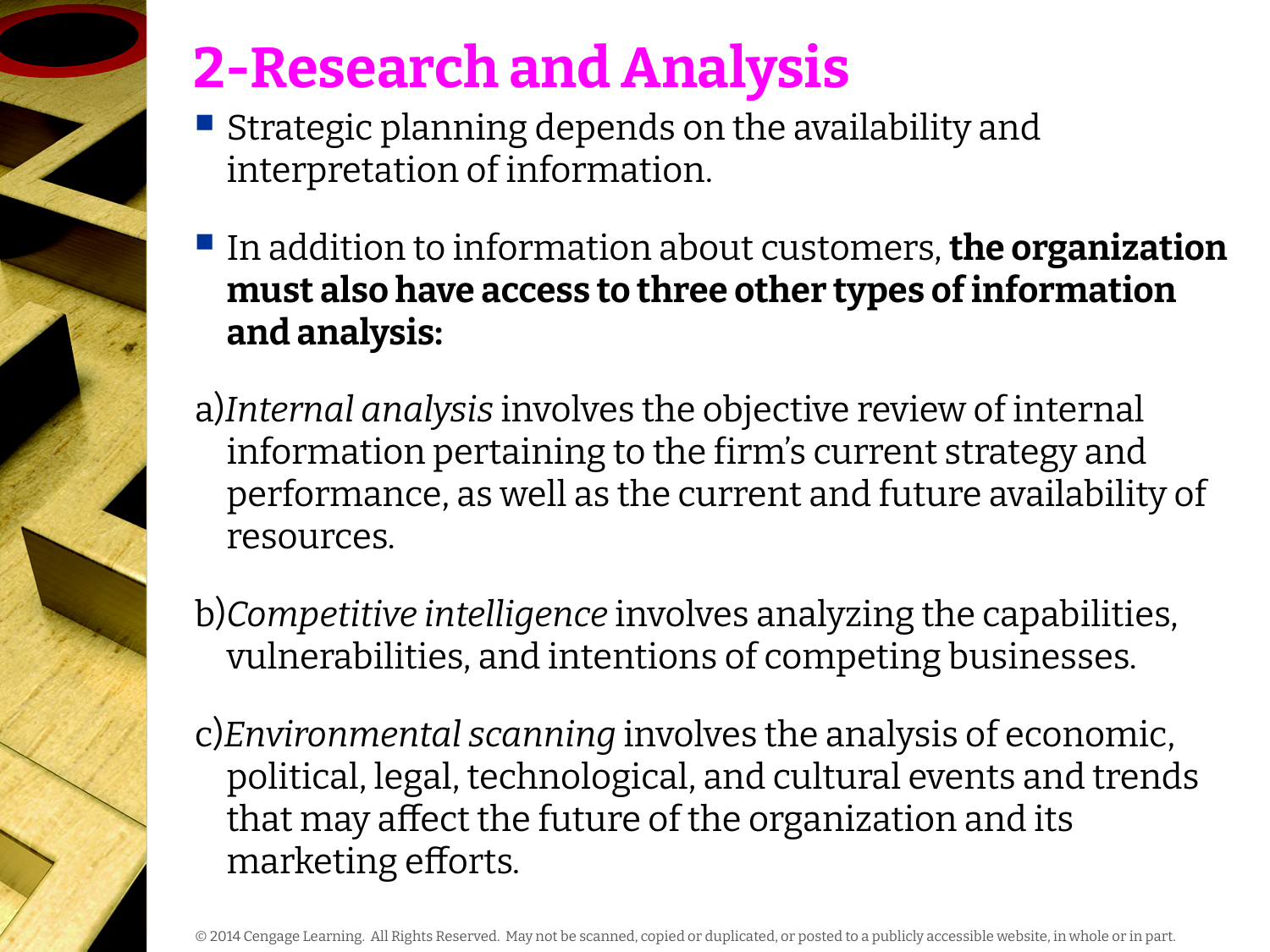

# 2-Research and Analysis
Strategic planning depends on the availability and interpretation of information.
In addition to information about customers, the organization must also have access to three other types of information and analysis:
a)Internal analysis involves the objective review of internal information pertaining to the firm’s current strategy and performance, as well as the current and future availability of resources.
b)Competitive intelligence involves analyzing the capabilities, vulnerabilities, and intentions of competing businesses.
c)Environmental scanning involves the analysis of economic, political, legal, technological, and cultural events and trends that may affect the future of the organization and its marketing efforts.